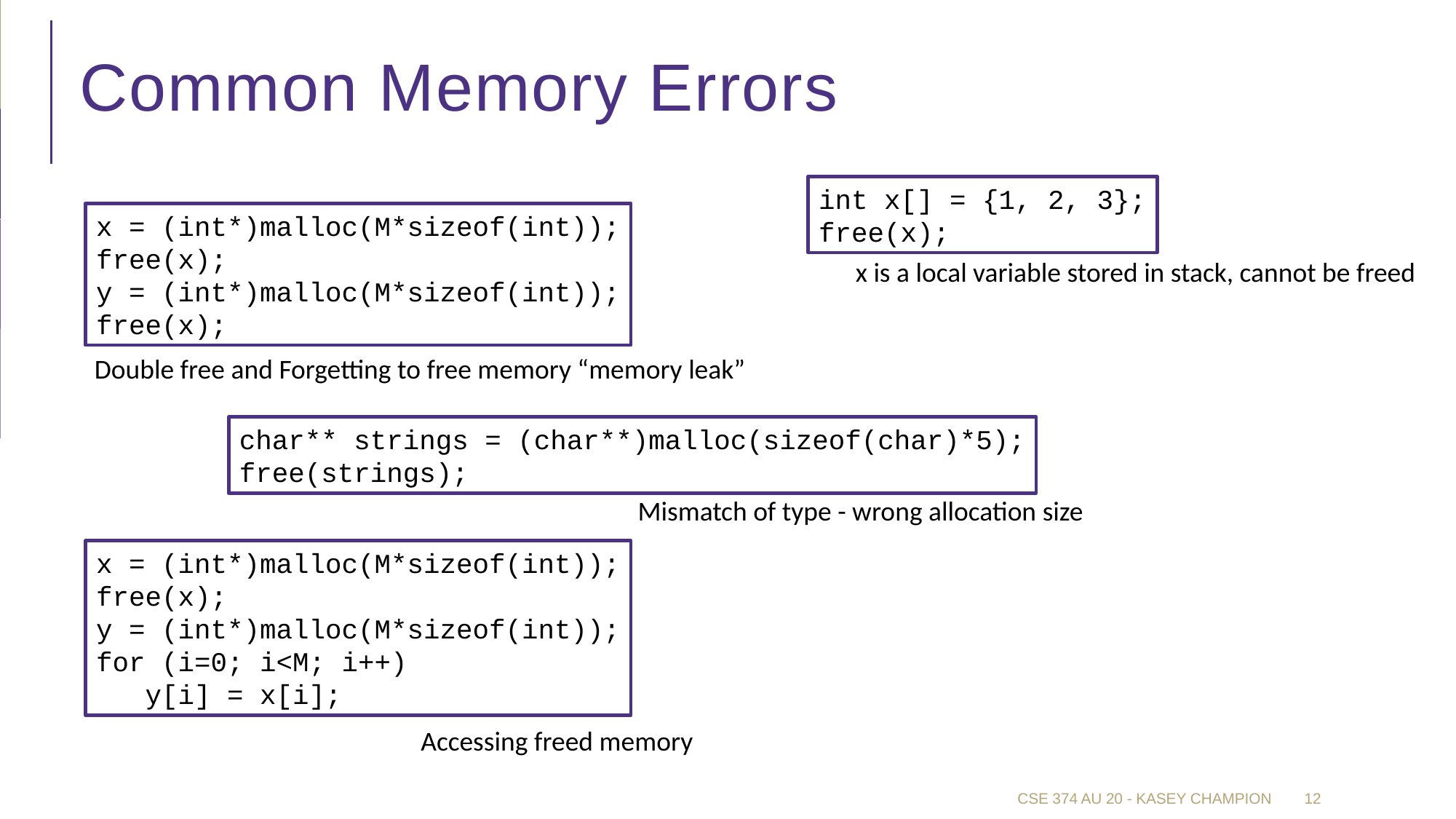

# Common Memory Errors
int x[] = {1, 2, 3};
free(x);
x = (int*)malloc(M*sizeof(int));
free(x);
y = (int*)malloc(M*sizeof(int));
free(x);
x is a local variable stored in stack, cannot be freed
Double free and Forgetting to free memory “memory leak”

char** strings = (char**)malloc(sizeof(char)*5);
free(strings);
Mismatch of type - wrong allocation size
x = (int*)malloc(M*sizeof(int));
free(x);
y = (int*)malloc(M*sizeof(int));
for (i=0; i<M; i++)
   y[i] = x[i];
Accessing freed memory
CSE 374 au 20 - Kasey Champion
12